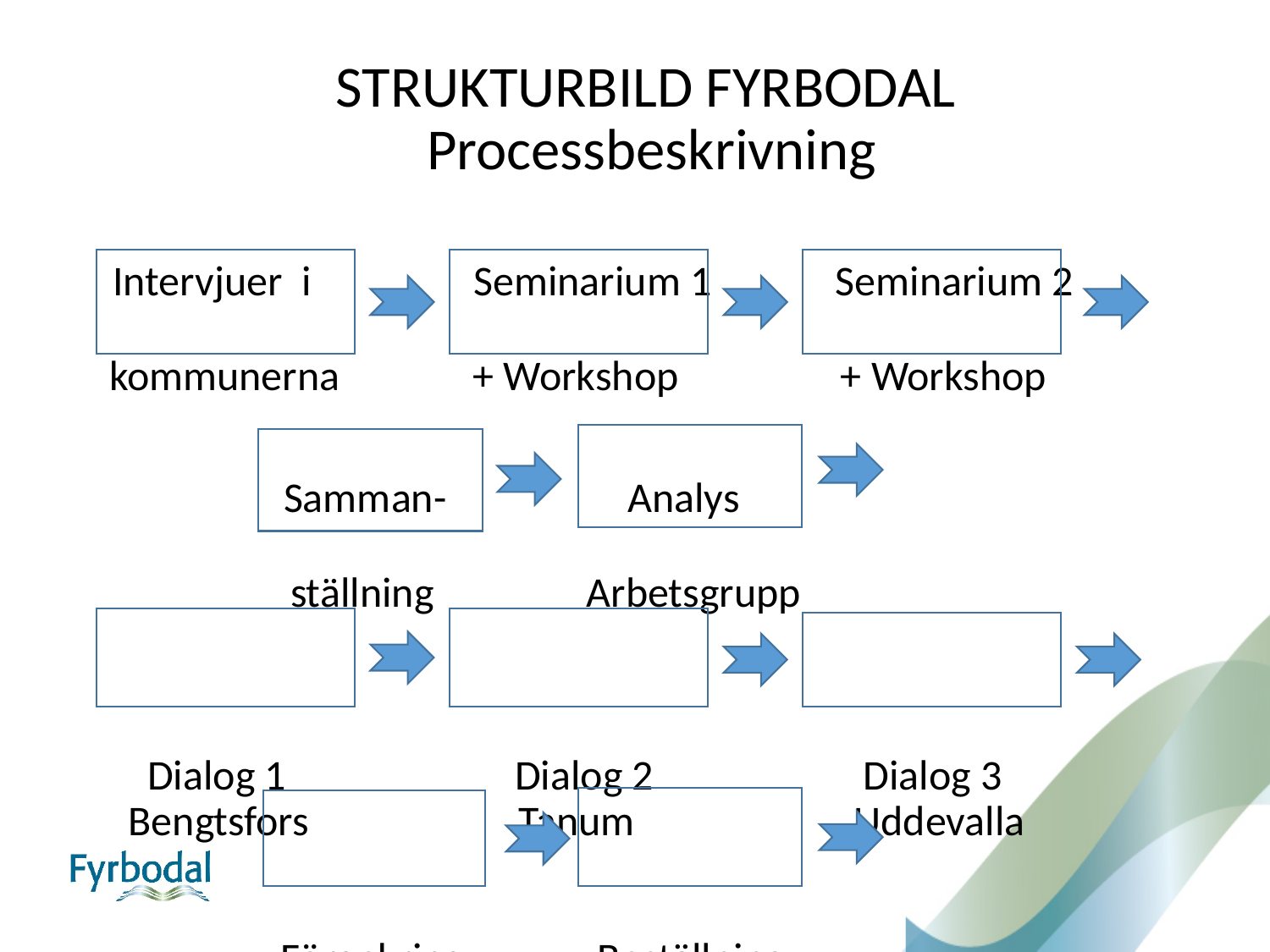

# STRUKTURBILD FYRBODAL Processbeskrivning Intervjuer  i                 Seminarium 1             Seminarium 2 kommunerna              + Workshop                 + Workshop Samman-                   Analys ställning                Arbetsgrupp Dialog 1                        Dialog 2                      Dialog 3 Bengtsfors                      Tanum                       Uddevalla Förankring              Beställning Beslut                     Nya projekt